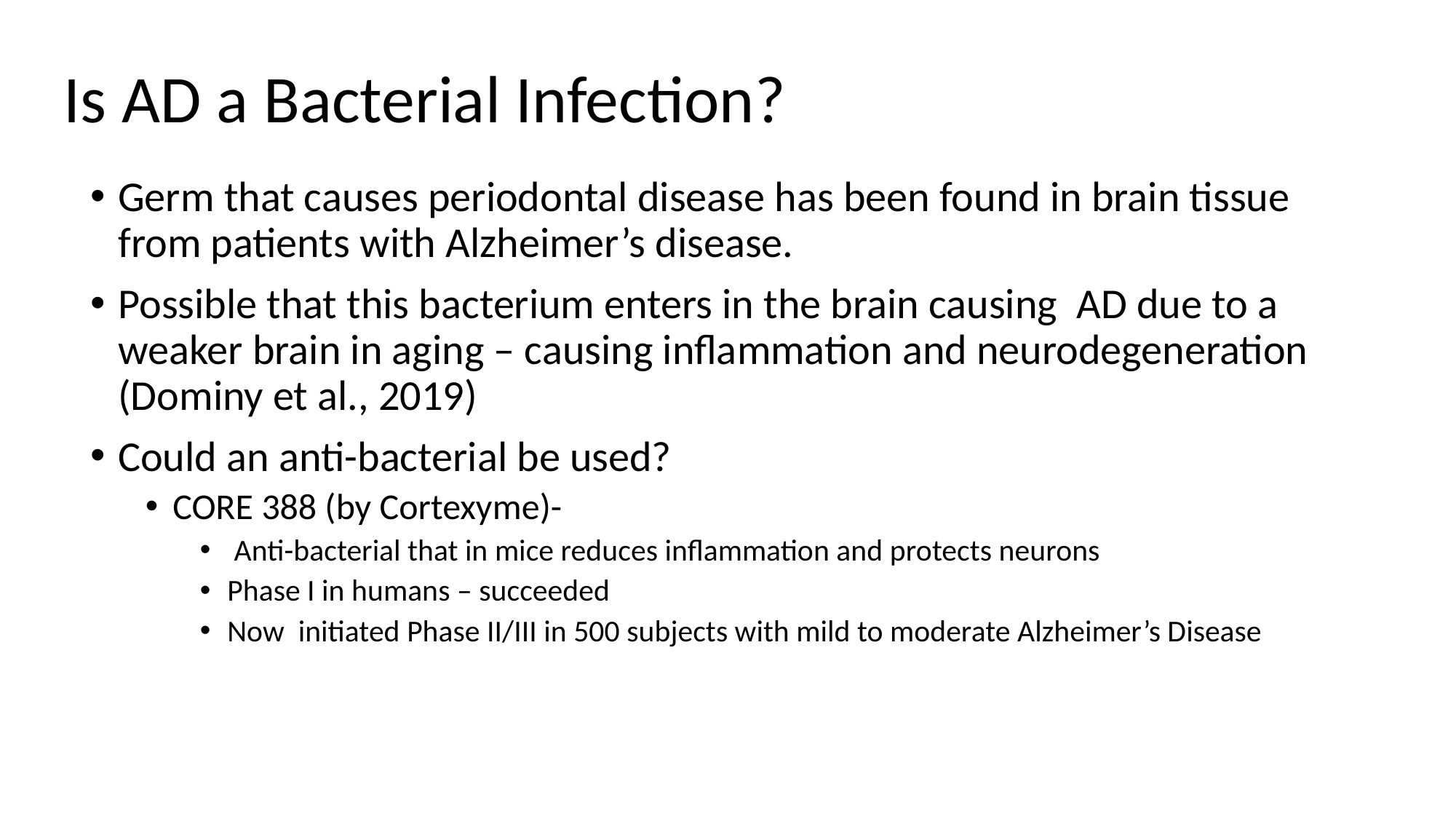

# Is AD a Bacterial Infection?
Germ that causes periodontal disease has been found in brain tissue from patients with Alzheimer’s disease.
Possible that this bacterium enters in the brain causing  AD due to a weaker brain in aging – causing inflammation and neurodegeneration (Dominy et al., 2019)
Could an anti-bacterial be used?
CORE 388 (by Cortexyme)-
 Anti-bacterial that in mice reduces inflammation and protects neurons
Phase I in humans – succeeded
Now  initiated Phase II/III in 500 subjects with mild to moderate Alzheimer’s Disease